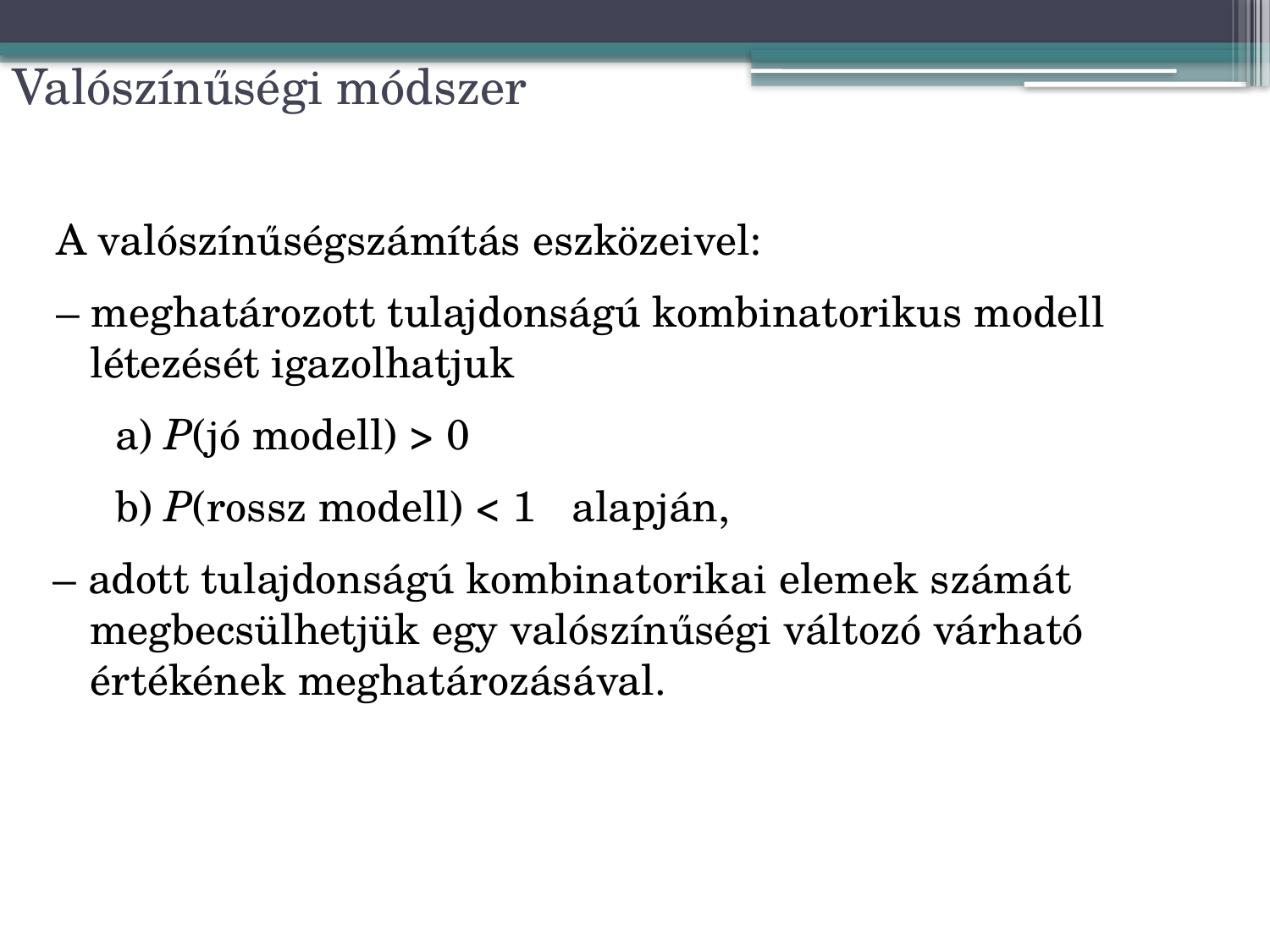

# Valószínűségi módszer

A valószínűségszámítás eszközeivel:
– meghatározott tulajdonságú kombinatorikus modell létezését igazolhatjuk
     a) P(jó modell) > 0
     b) P(rossz modell) < 1   alapján,
– adott tulajdonságú kombinatorikai elemek számát megbecsülhetjük egy valószínűségi változó várható értékének meghatározásával.